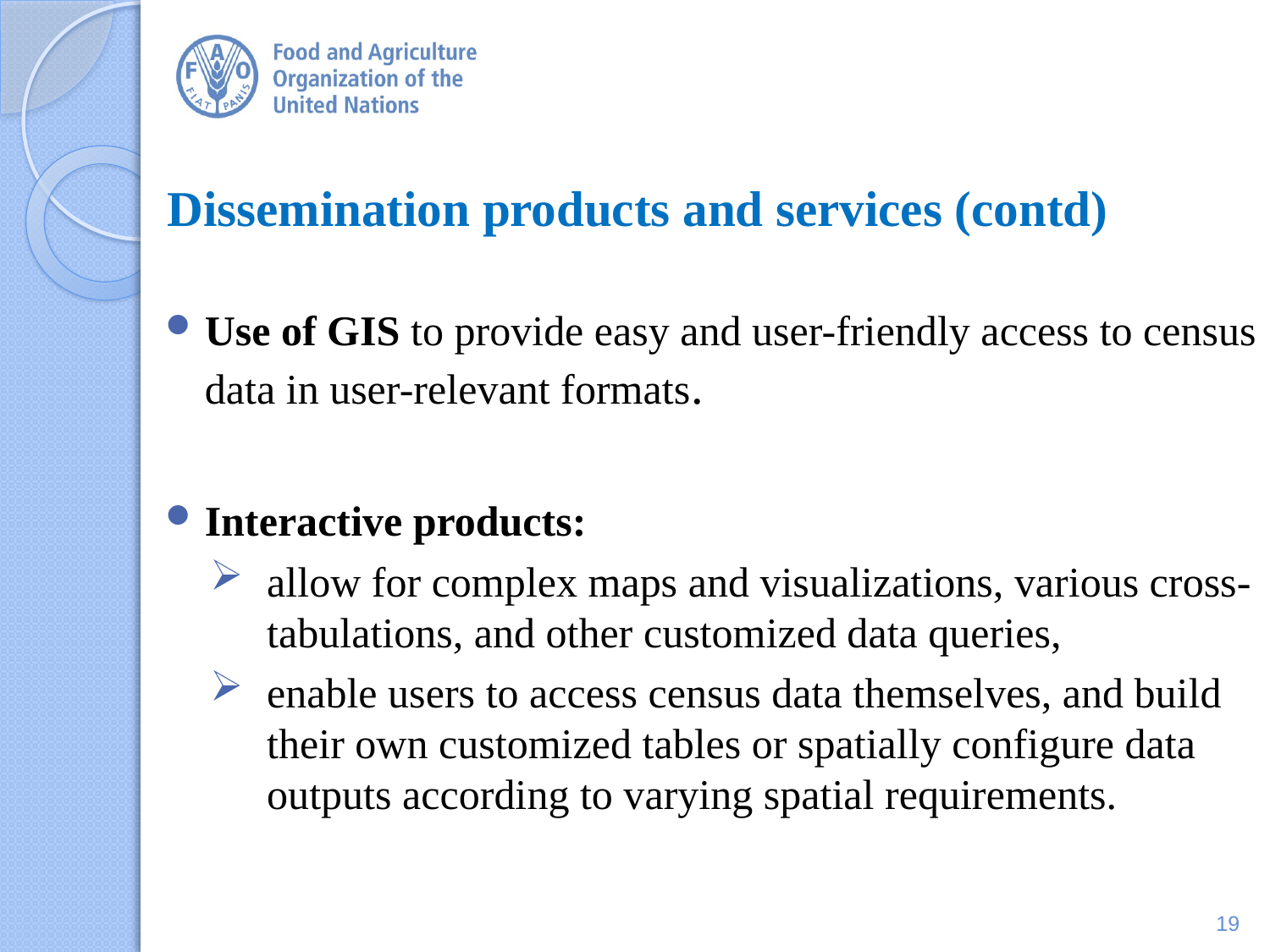

# Dissemination products and services (contd)

Use of GIS to provide easy and user-friendly access to census data in user-relevant formats.

Interactive products:
allow for complex maps and visualizations, various cross-tabulations, and other customized data queries,
enable users to access census data themselves, and build their own customized tables or spatially configure data outputs according to varying spatial requirements.

19